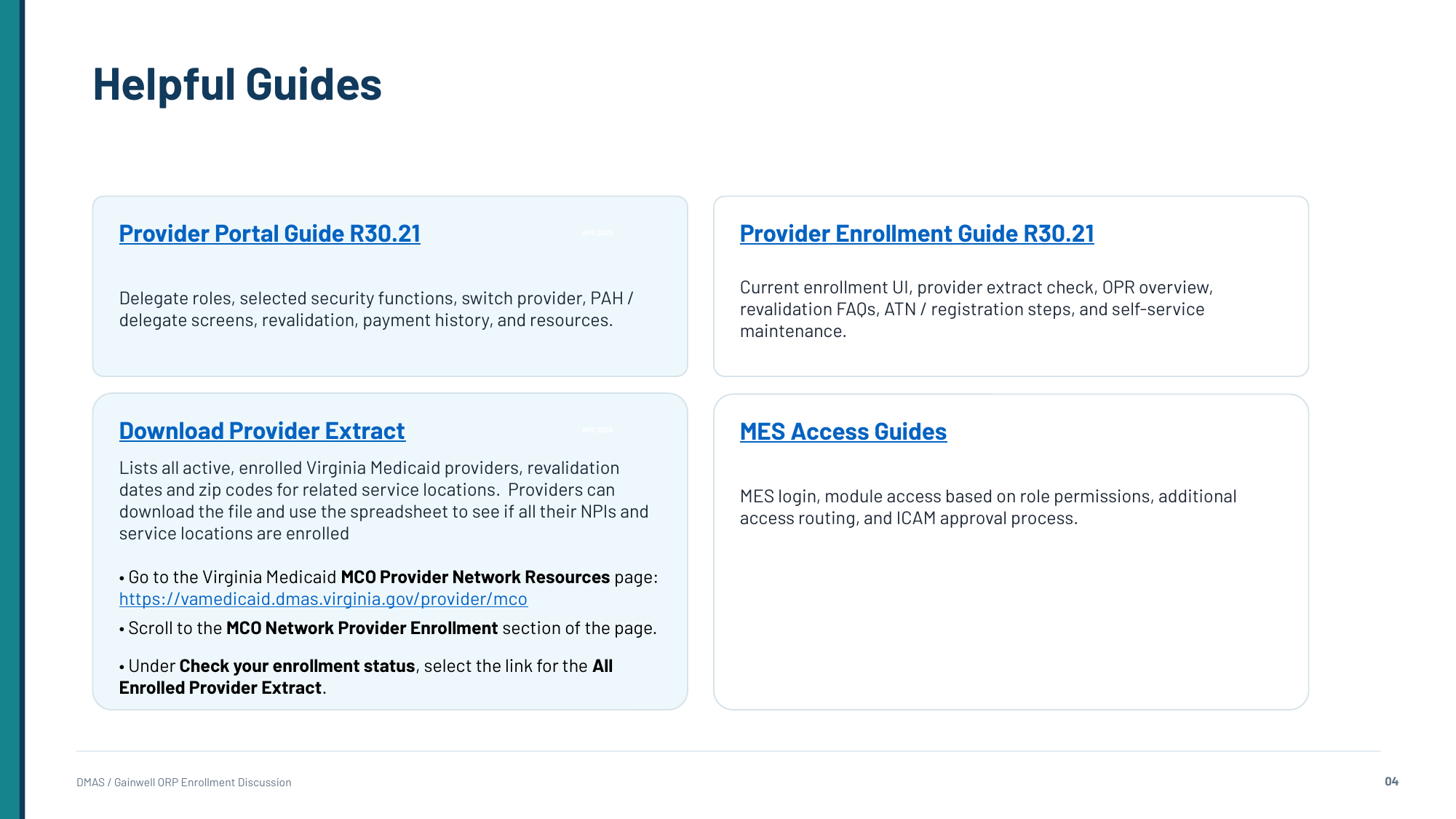

Helpful Guides

Provider Portal Guide R30.21
Provider Enrollment Guide R30.21
APR 2026
MAY 2026
Delegate roles, selected security functions, switch provider, PAH / delegate screens, revalidation, payment history, and resources.
Current enrollment UI, provider extract check, OPR overview, revalidation FAQs, ATN / registration steps, and self-service maintenance.

Download Provider Extract
MES Access Guides
APR 2026
Lists all active, enrolled Virginia Medicaid providers, revalidation dates and zip codes for related service locations.  Providers can download the file and use the spreadsheet to see if all their NPIs and service locations are enrolled

• Go to the Virginia Medicaid MCO Provider Network Resources page:
https://vamedicaid.dmas.virginia.gov/provider/mco

• Scroll to the MCO Network Provider Enrollment section of the page.

• Under Check your enrollment status, select the link for the All Enrolled Provider Extract.
MES login, module access based on role permissions, additional access routing, and ICAM approval process.

04
DMAS / Gainwell ORP Enrollment Discussion